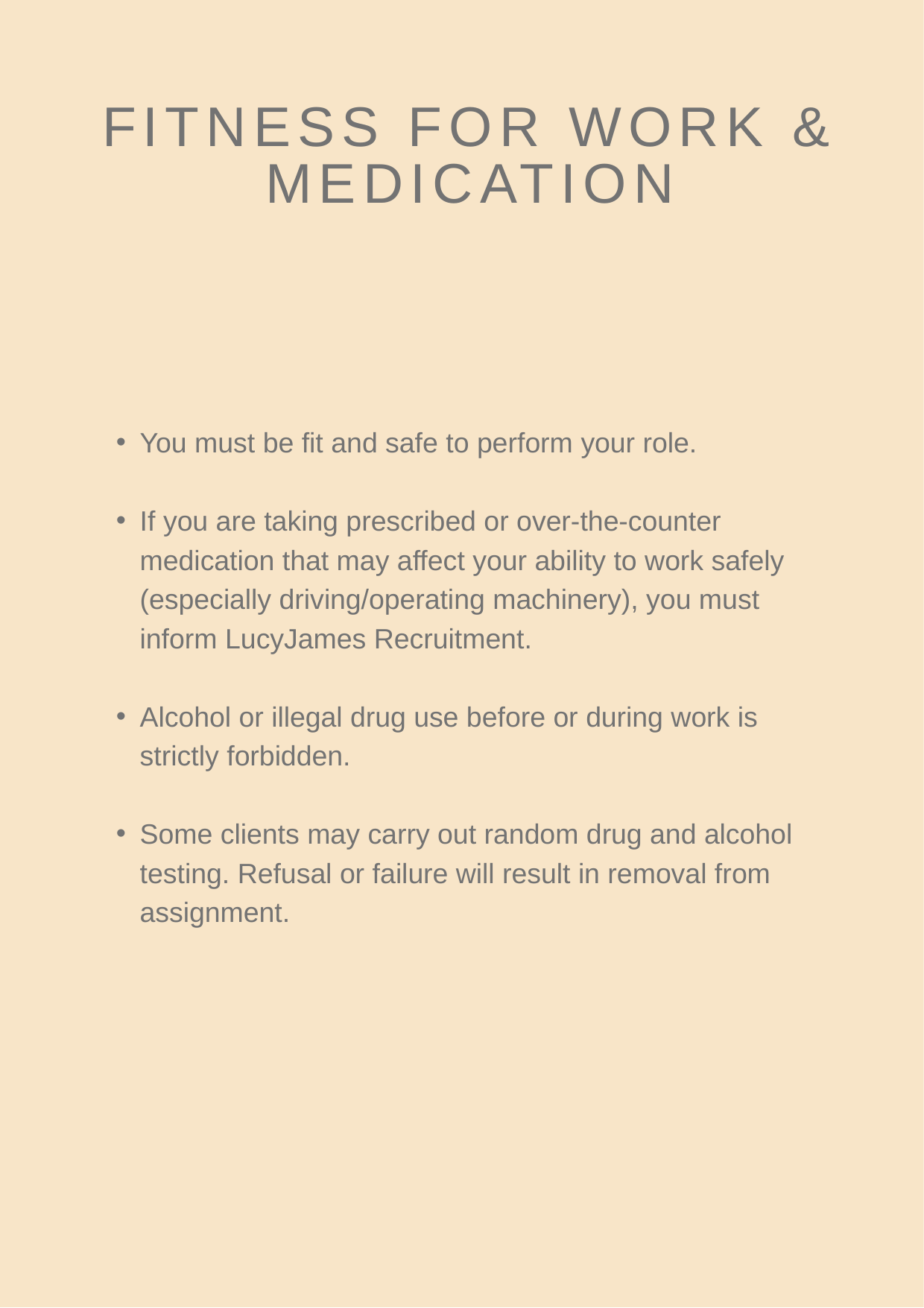

FITNESS FOR WORK & MEDICATION
You must be fit and safe to perform your role.

If you are taking prescribed or over-the-counter medication that may affect your ability to work safely (especially driving/operating machinery), you must inform LucyJames Recruitment.

Alcohol or illegal drug use before or during work is strictly forbidden.

Some clients may carry out random drug and alcohol testing. Refusal or failure will result in removal from assignment.